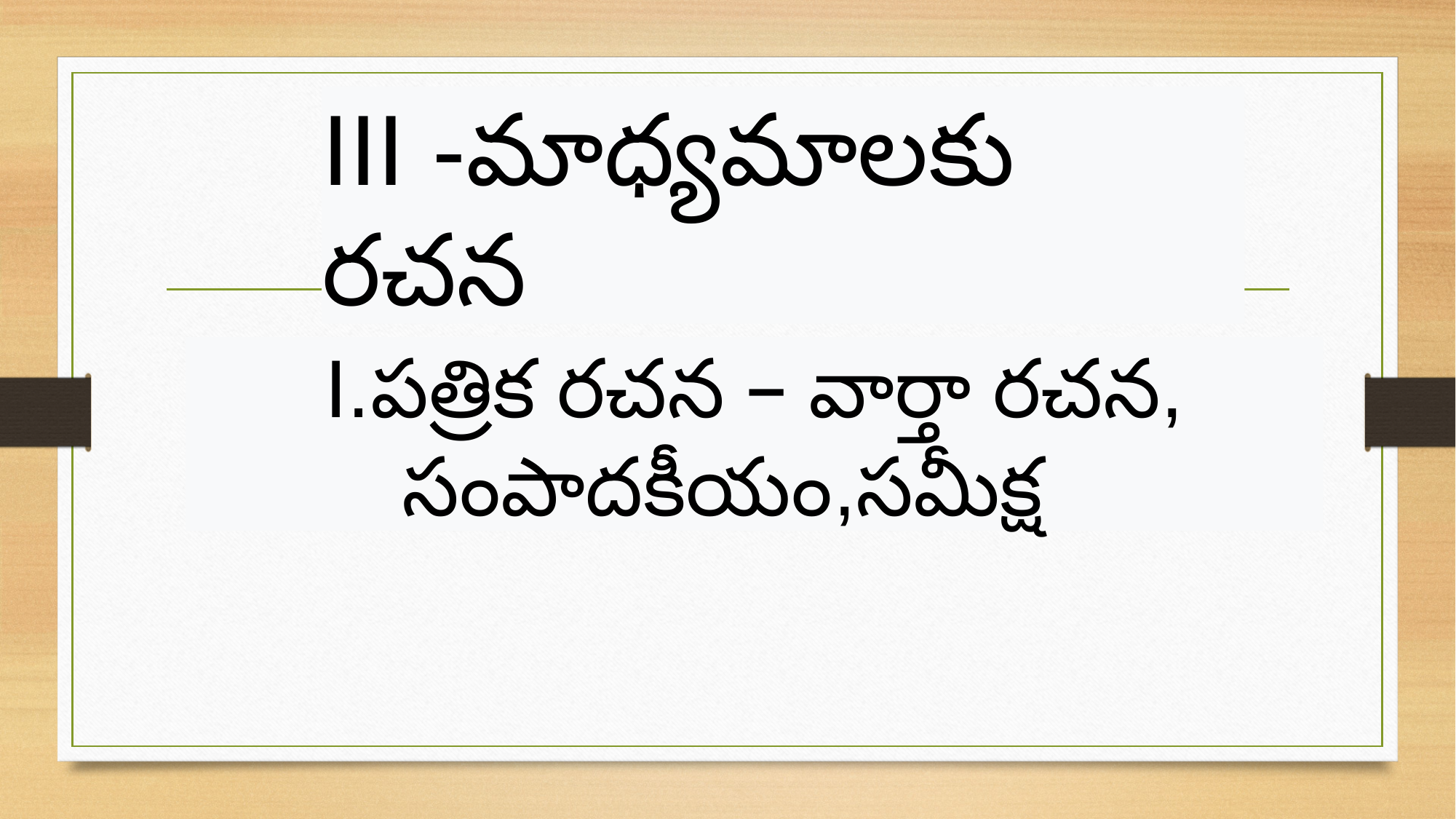

III -మాధ్యమాలకు రచన
I.పత్రిక రచన – వార్తా రచన, సంపాదకీయం,సమీక్ష